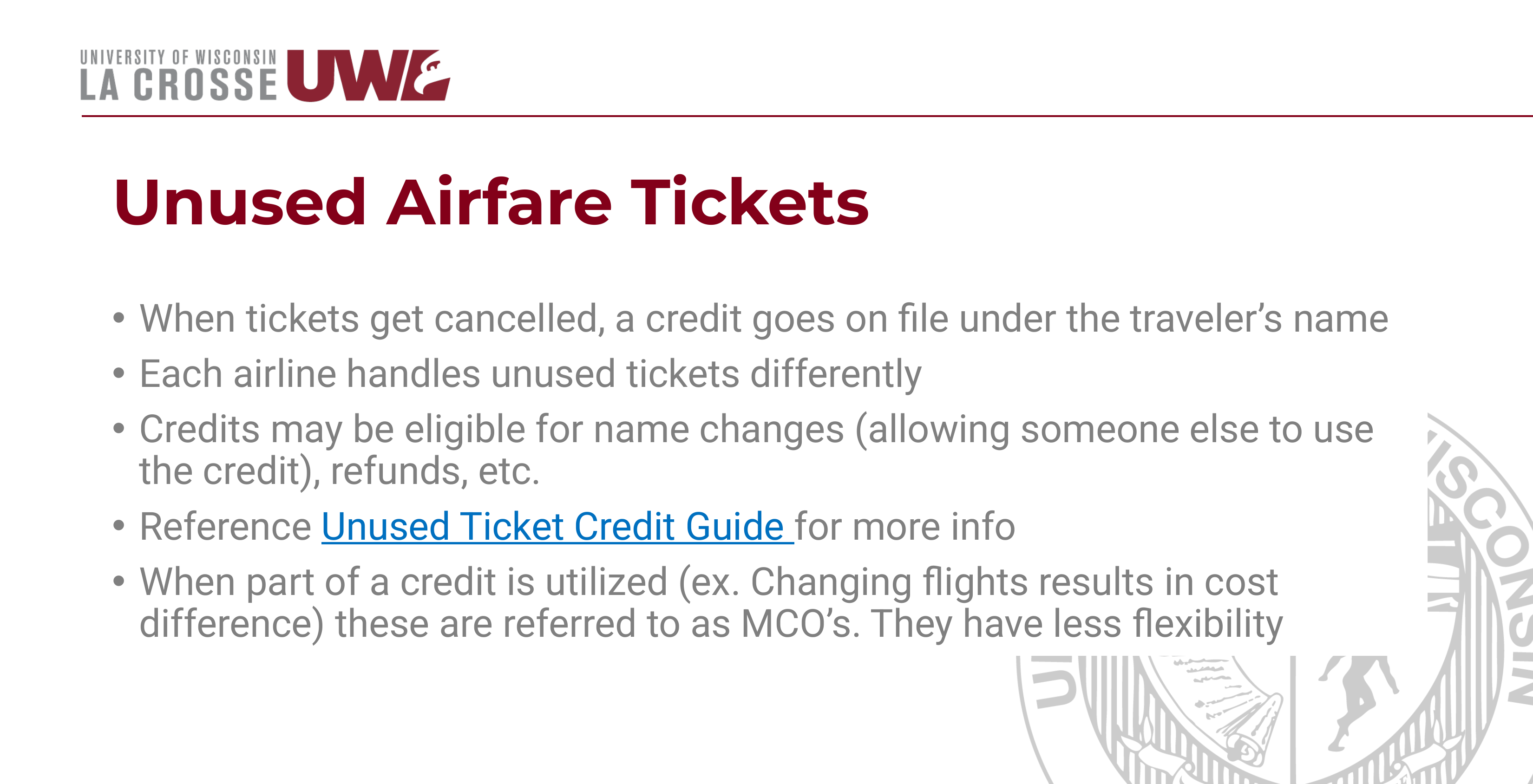

# Unused Airfare Tickets
When tickets get cancelled, a credit goes on file under the traveler’s name
Each airline handles unused tickets differently
Credits may be eligible for name changes (allowing someone else to use the credit), refunds, etc.
Reference Unused Ticket Credit Guide for more info
When part of a credit is utilized (ex. Changing flights results in cost difference) these are referred to as MCO’s. They have less flexibility